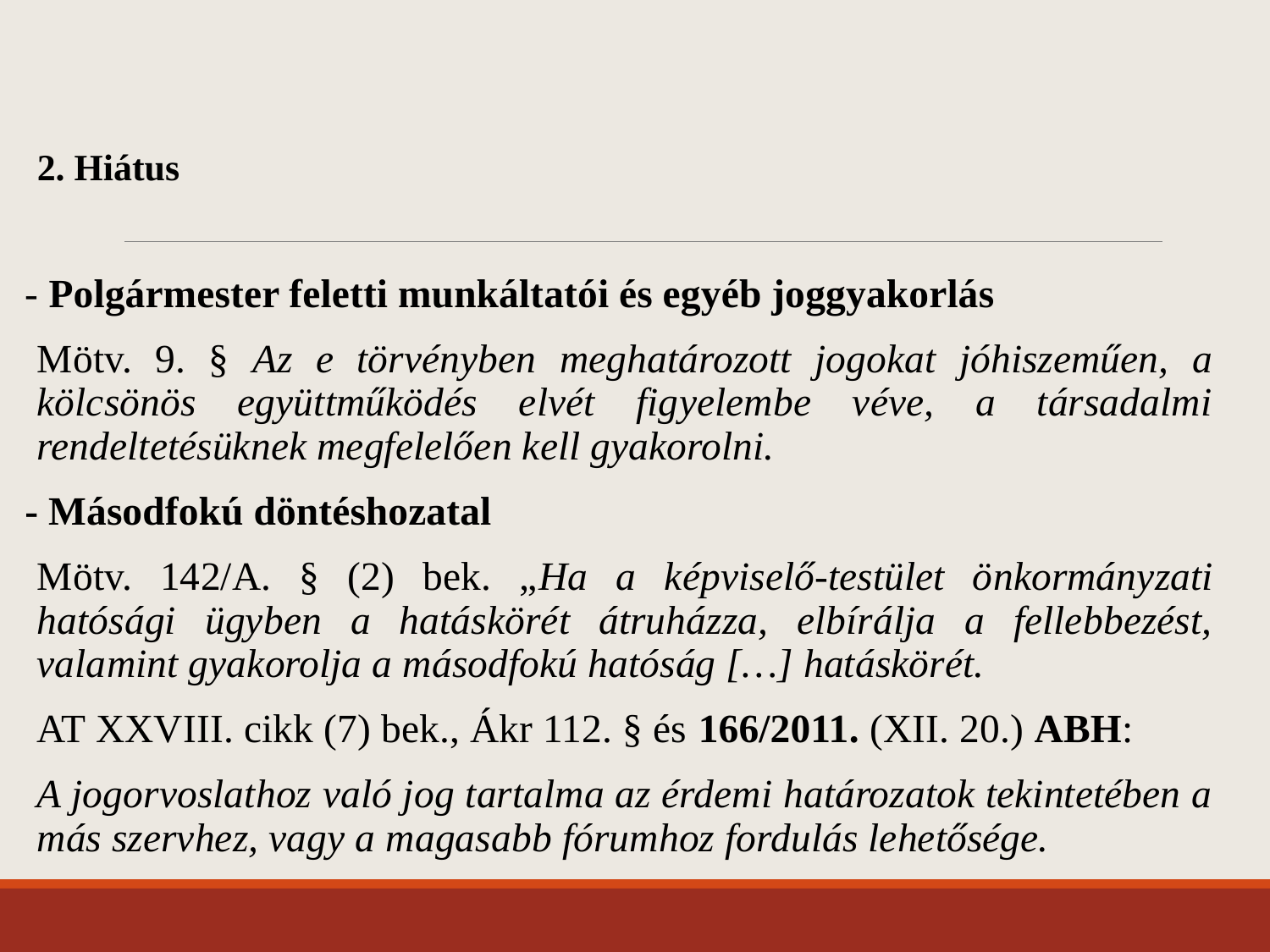

2. Hiátus

- Polgármester feletti munkáltatói és egyéb joggyakorlás
Mötv. 9. § Az e törvényben meghatározott jogokat jóhiszeműen, a kölcsönös együttműködés elvét figyelembe véve, a társadalmi rendeltetésüknek megfelelően kell gyakorolni.
- Másodfokú döntéshozatal
Mötv. 142/A. § (2) bek. „Ha a képviselő-testület önkormányzati hatósági ügyben a hatáskörét átruházza, elbírálja a fellebbezést, valamint gyakorolja a másodfokú hatóság […] hatáskörét.
AT XXVIII. cikk (7) bek., Ákr 112. § és 166/2011. (XII. 20.) ABH:
A jogorvoslathoz való jog tartalma az érdemi határozatok tekintetében a más szervhez, vagy a magasabb fórumhoz fordulás lehetősége.